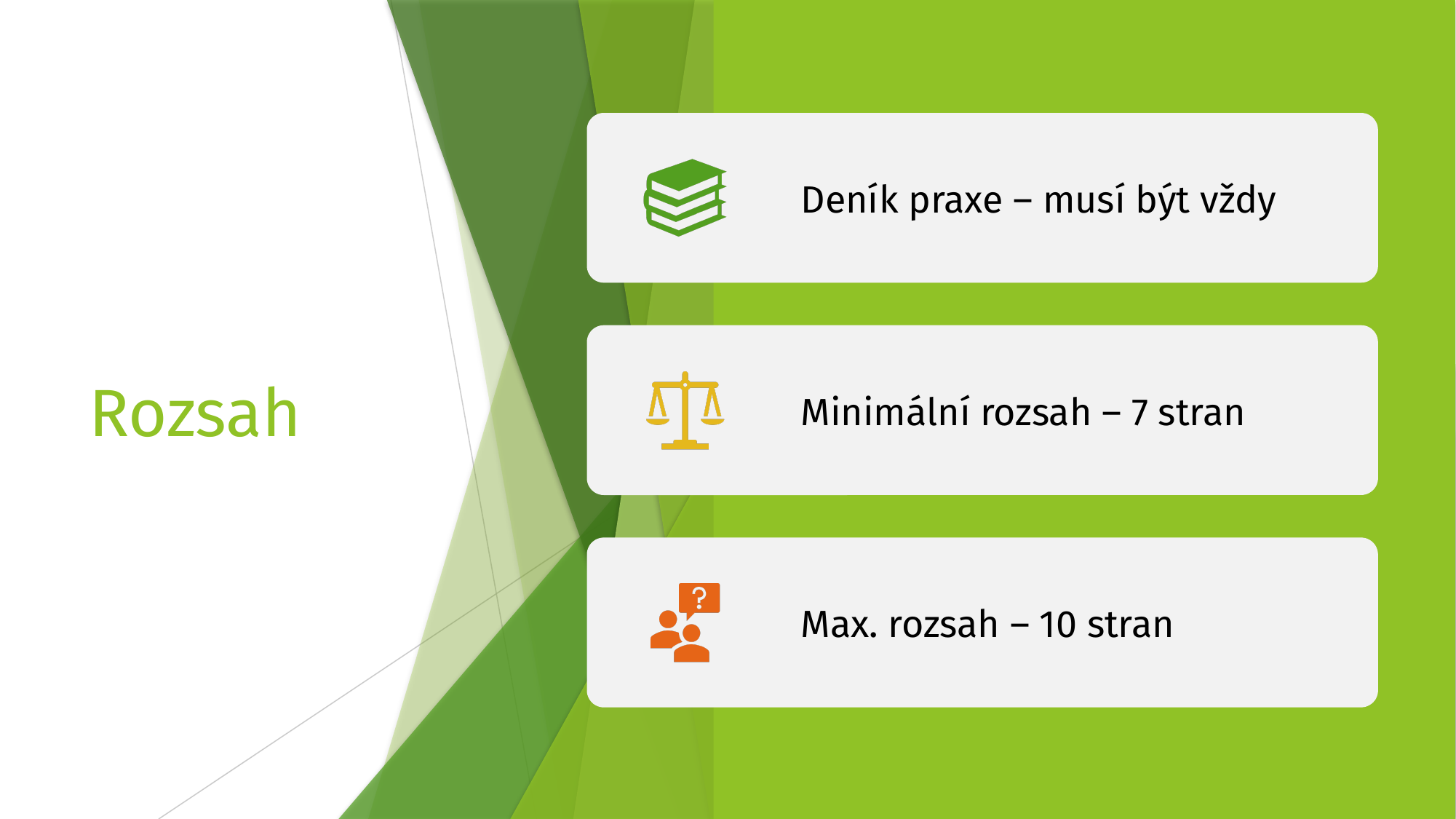

Deník praxe – musí být vždy
Minimální rozsah – 7 stran
Max. rozsah – 10 stran
# Rozsah